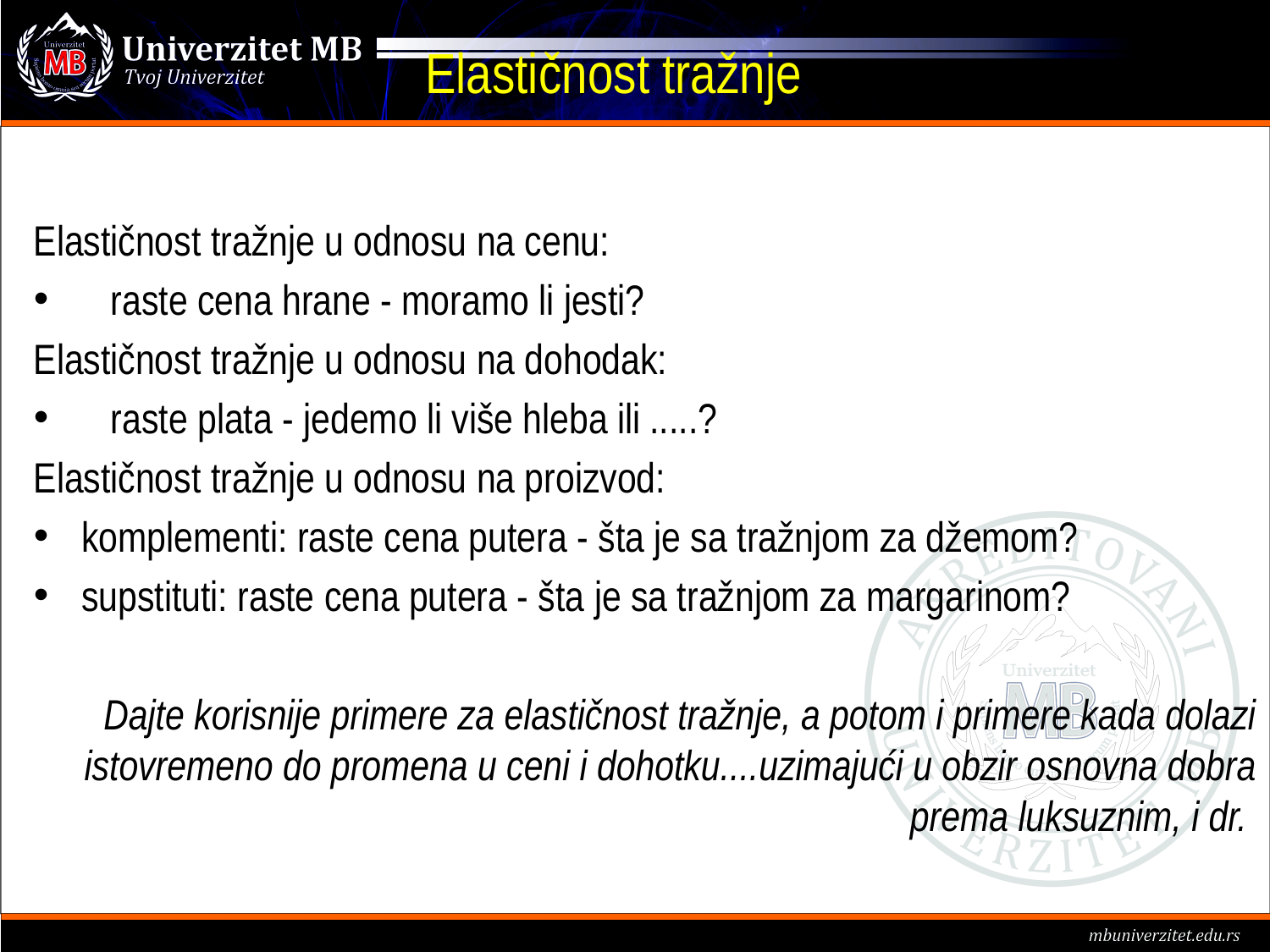

# Elastičnost tražnje

Elastičnost tražnje u odnosu na cenu:
   raste cena hrane - moramo li jesti?
Elastičnost tražnje u odnosu na dohodak:
   raste plata - jedemo li više hleba ili .....?
Elastičnost tražnje u odnosu na proizvod:
komplementi: raste cena putera - šta je sa tražnjom za džemom?
supstituti: raste cena putera - šta je sa tražnjom za margarinom?

Dajte korisnije primere za elastičnost tražnje, a potom i primere kada dolazi istovremeno do promena u ceni i dohotku....uzimajući u obzir osnovna dobra prema luksuznim, i dr.